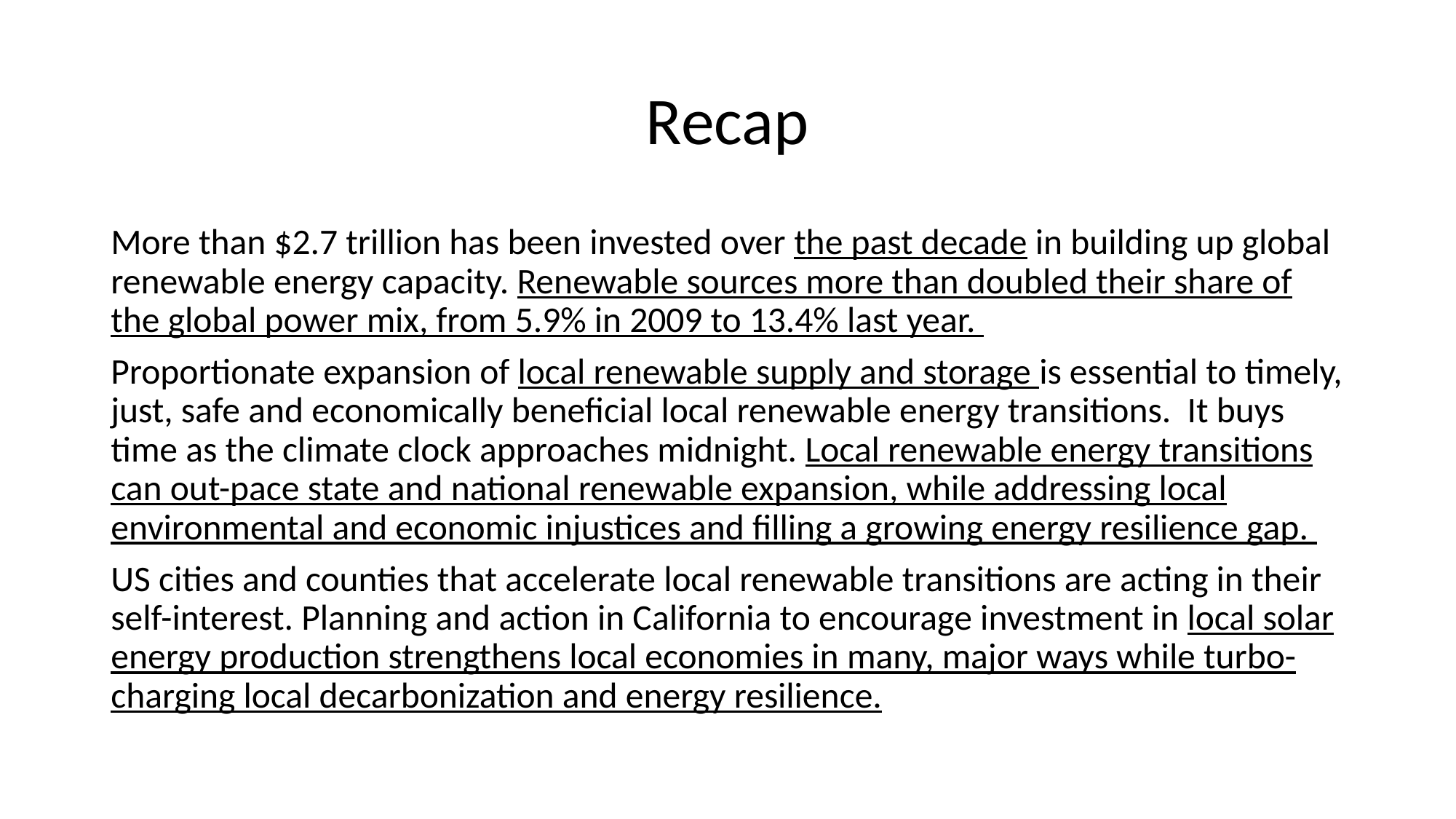

# Recap
More than $2.7 trillion has been invested over the past decade in building up global renewable energy capacity. Renewable sources more than doubled their share of the global power mix, from 5.9% in 2009 to 13.4% last year.
Proportionate expansion of local renewable supply and storage is essential to timely, just, safe and economically beneficial local renewable energy transitions.  It buys time as the climate clock approaches midnight. Local renewable energy transitions can out-pace state and national renewable expansion, while addressing local environmental and economic injustices and filling a growing energy resilience gap.
US cities and counties that accelerate local renewable transitions are acting in their self-interest. Planning and action in California to encourage investment in local solar energy production strengthens local economies in many, major ways while turbo-charging local decarbonization and energy resilience.